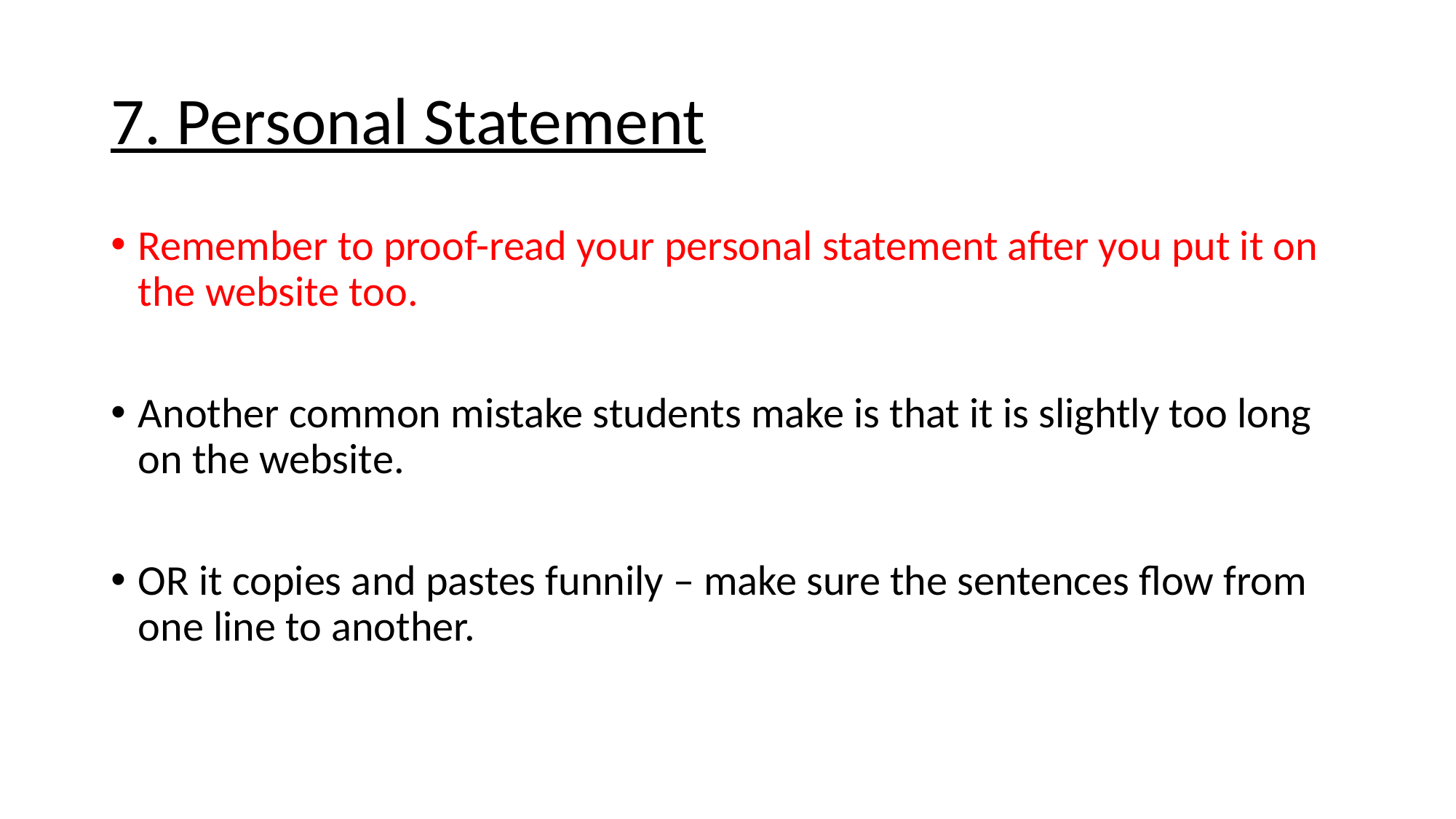

# 7. Personal Statement
Remember to proof-read your personal statement after you put it on the website too.

Another common mistake students make is that it is slightly too long on the website.

OR it copies and pastes funnily – make sure the sentences flow from one line to another.